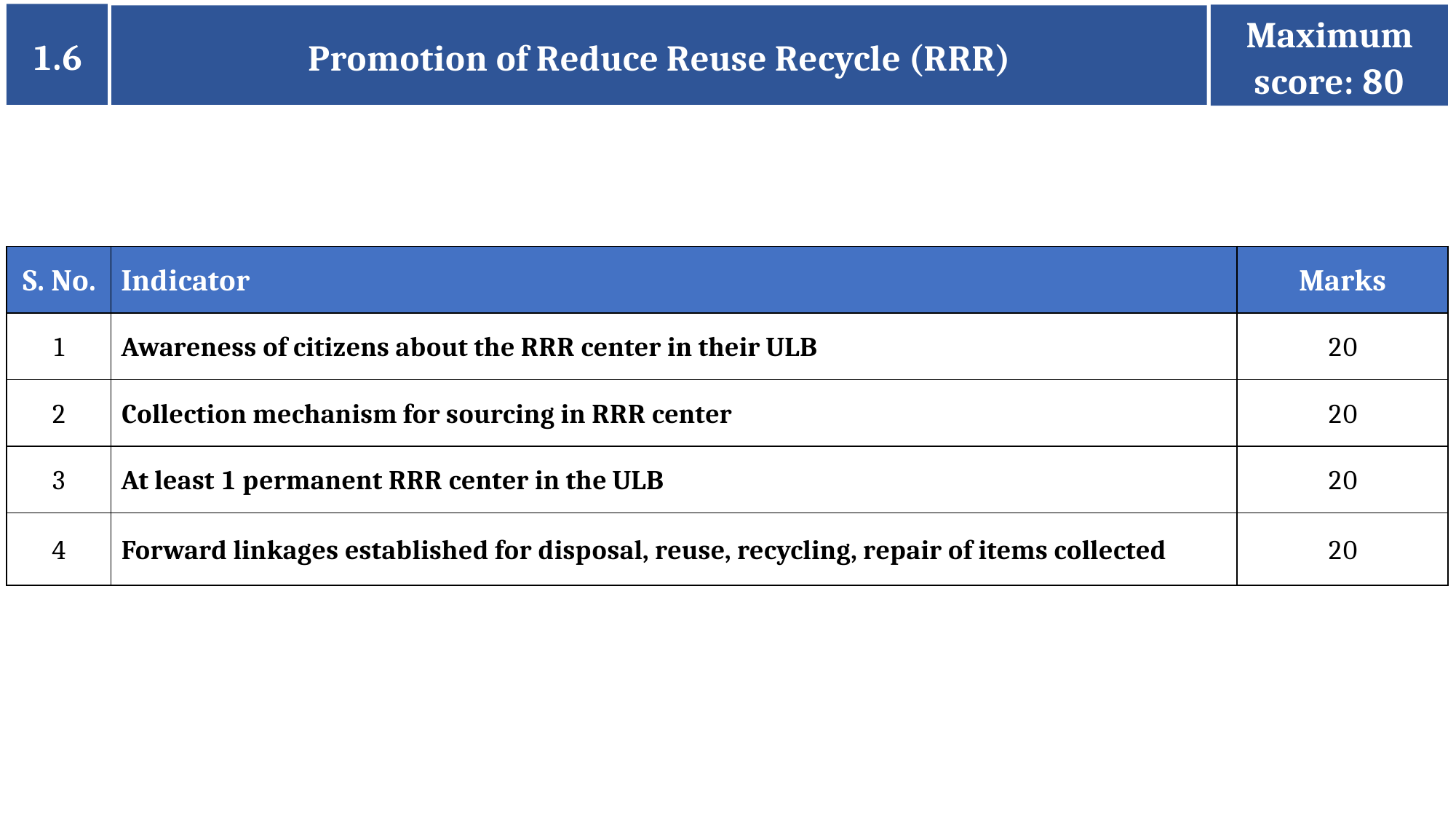

1.6
Maximum score: 80
Promotion of Reduce Reuse Recycle (RRR)
| S. No. | Indicator | Marks |
| --- | --- | --- |
| 1 | Awareness of citizens about the RRR center in their ULB | 20 |
| 2 | Collection mechanism for sourcing in RRR center | 20 |
| 3 | At least 1 permanent RRR center in the ULB | 20 |
| 4 | Forward linkages established for disposal, reuse, recycling, repair of items collected | 20 |